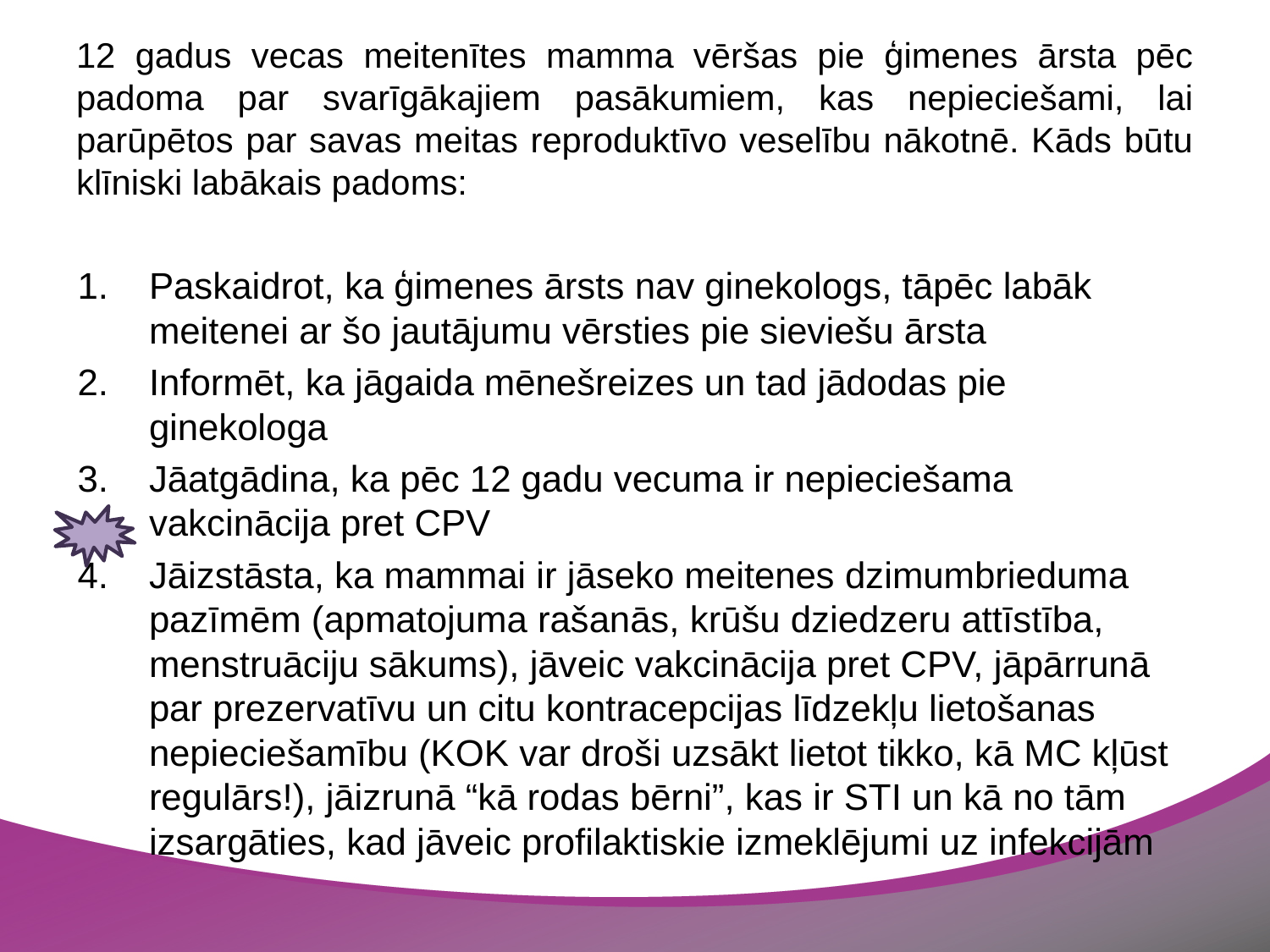

# 12 gadus vecas meitenītes mamma vēršas pie ģimenes ārsta pēc padoma par svarīgākajiem pasākumiem, kas nepieciešami, lai parūpētos par savas meitas reproduktīvo veselību nākotnē. Kāds būtu klīniski labākais padoms:
Paskaidrot, ka ģimenes ārsts nav ginekologs, tāpēc labāk meitenei ar šo jautājumu vērsties pie sieviešu ārsta
Informēt, ka jāgaida mēnešreizes un tad jādodas pie ginekologa
Jāatgādina, ka pēc 12 gadu vecuma ir nepieciešama vakcinācija pret CPV
Jāizstāsta, ka mammai ir jāseko meitenes dzimumbrieduma pazīmēm (apmatojuma rašanās, krūšu dziedzeru attīstība, menstruāciju sākums), jāveic vakcinācija pret CPV, jāpārrunā par prezervatīvu un citu kontracepcijas līdzekļu lietošanas nepieciešamību (KOK var droši uzsākt lietot tikko, kā MC kļūst regulārs!), jāizrunā “kā rodas bērni”, kas ir STI un kā no tām izsargāties, kad jāveic profilaktiskie izmeklējumi uz infekcijām